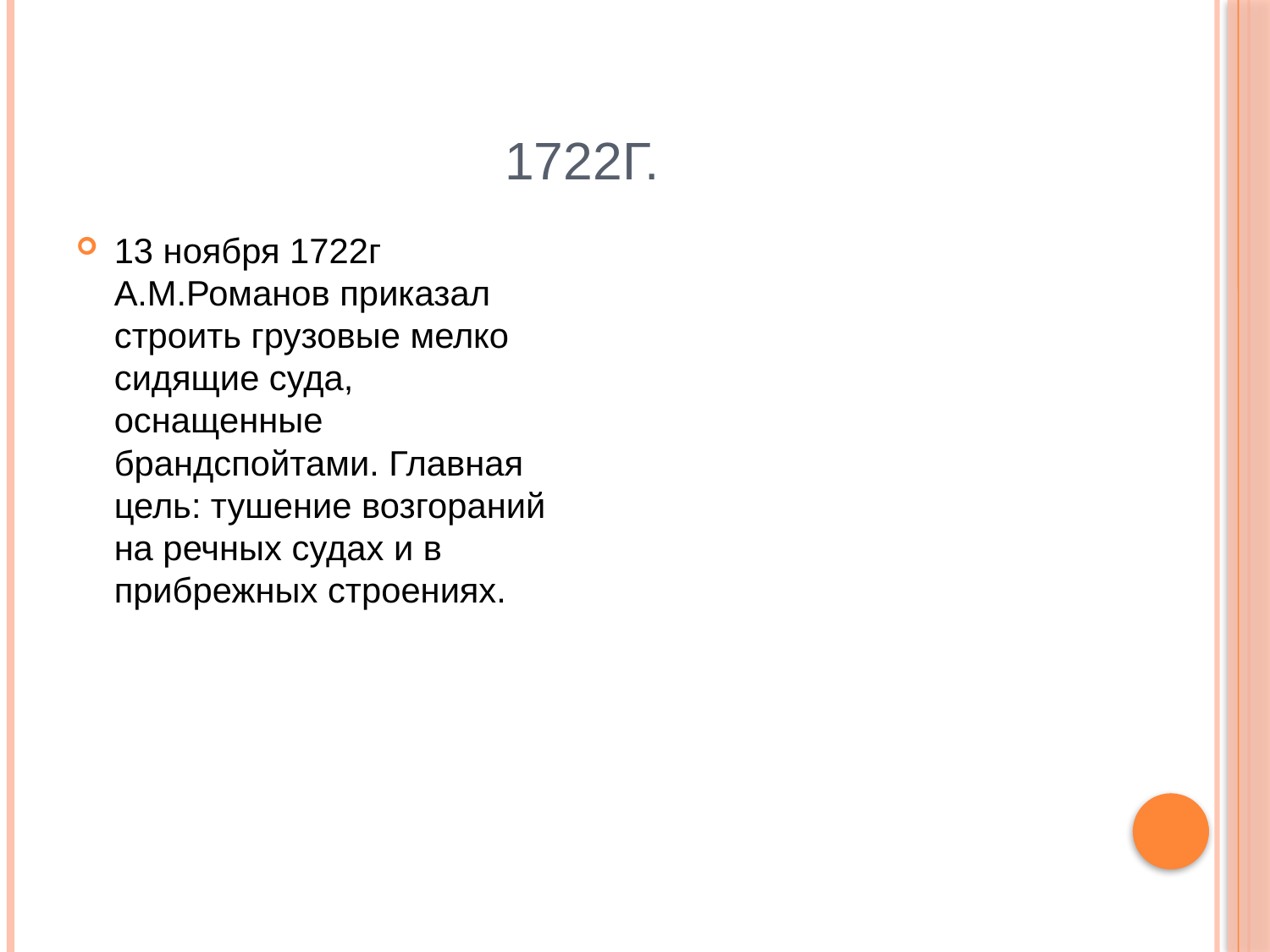

# 1722г.
13 ноября 1722г А.М.Романов приказал строить грузовые мелко сидящие суда, оснащенные брандспойтами. Главная цель: тушение возгораний на речных судах и в прибрежных строениях.